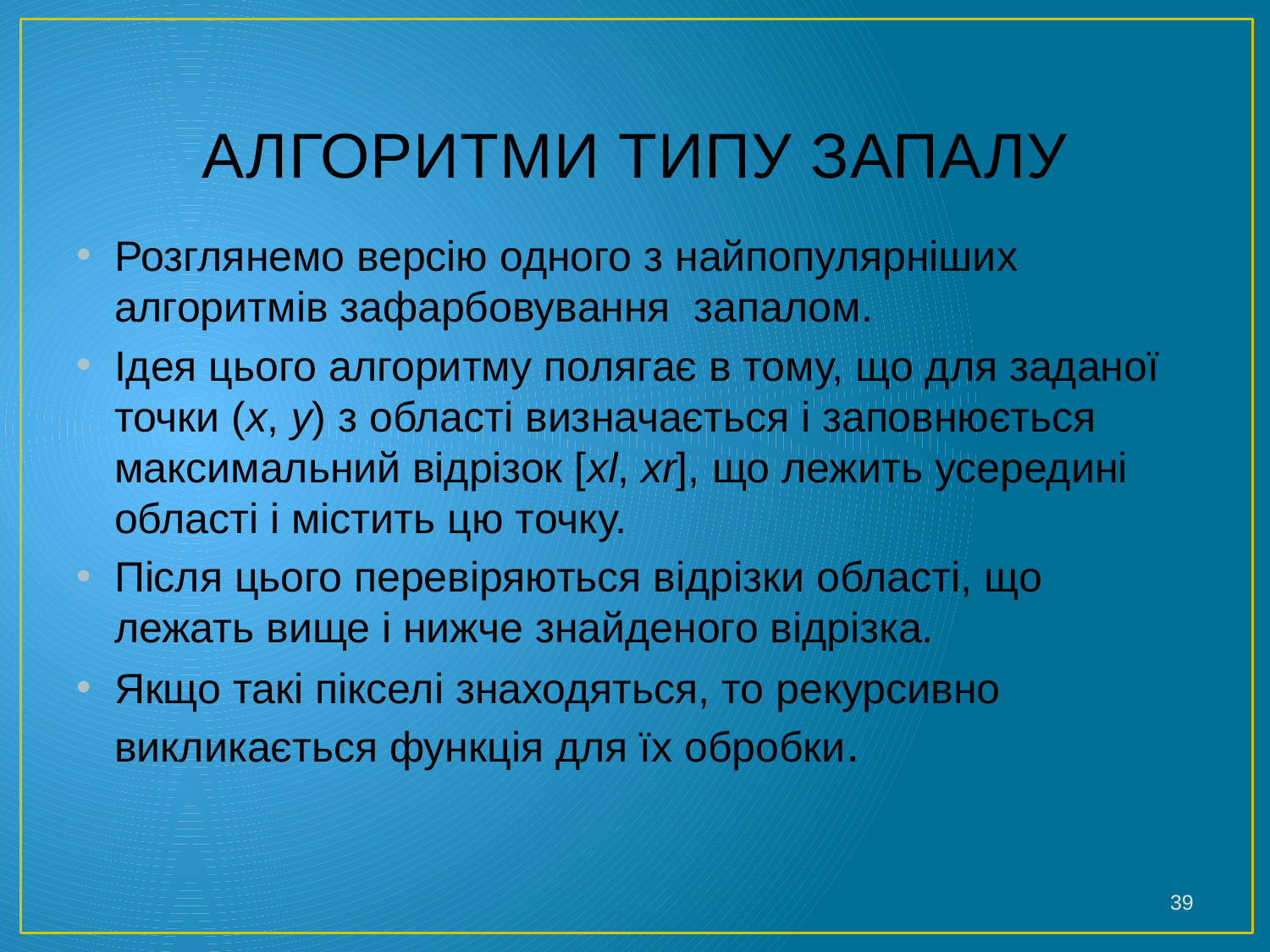

# АЛГОРИТМИ ТИПУ ЗАПАЛУ
Розглянемо версію одного з найпопулярніших алгоритмів зафарбовування  запалом.
Ідея цього алгоритму полягає в тому, що для заданої точки (х, у) з області визначається і заповнюється максимальний відрізок [xl, xr], що лежить усередині області і містить цю точку.
Після цього перевіряються відрізки області, що лежать вище і нижче знайденого відрізка.
Якщо такі пікселі знаходяться, то рекурсивно викликається функція для їх обробки.
39